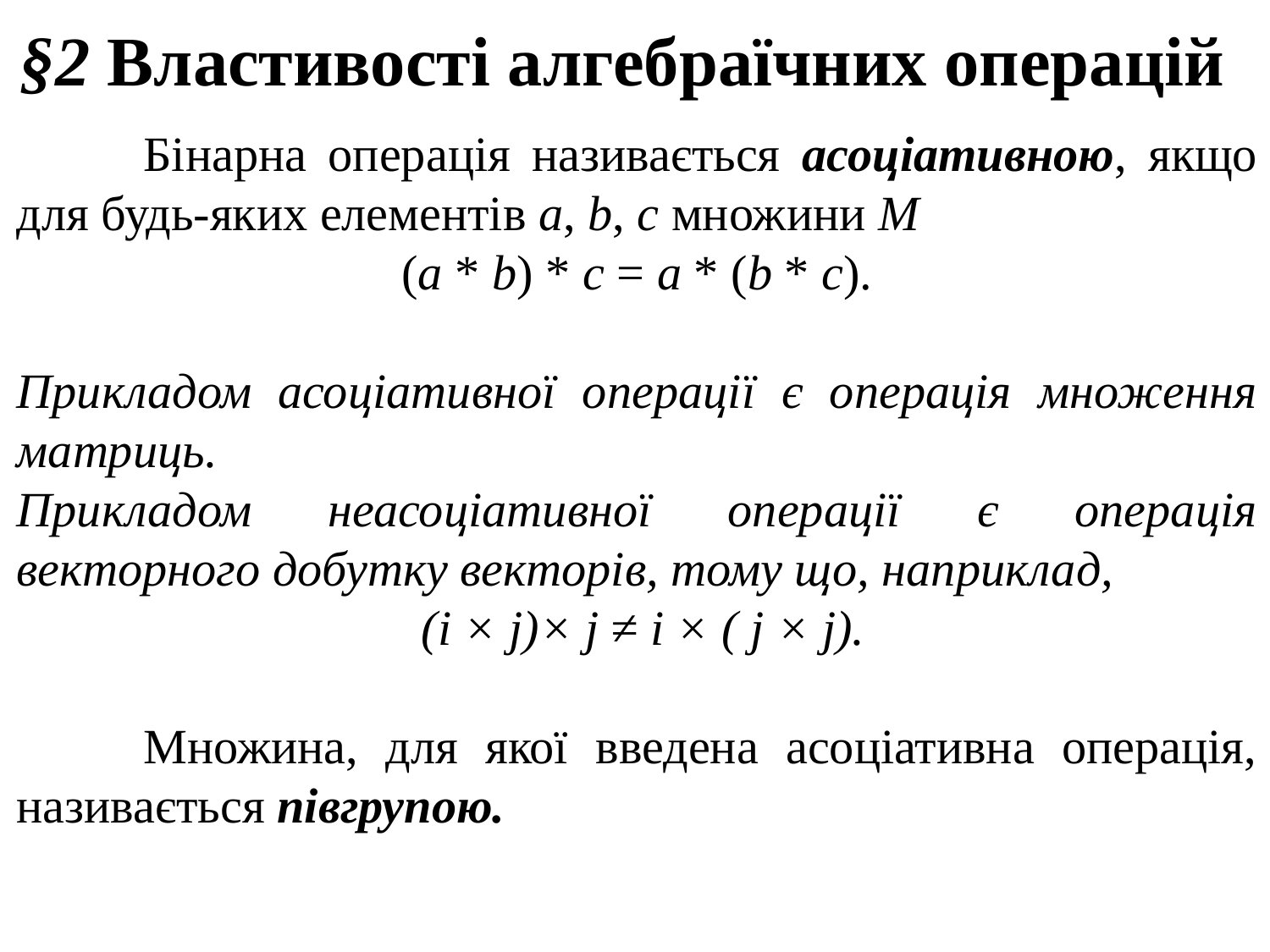

# §2 Властивості алгебраїчних операцій
	Бінарна операція називається асоціативною, якщо для будь-яких елементів a, b, c множини М
(a * b) * c = a * (b * c).

Прикладом асоціативної операції є операція множення матриць.
Прикладом неасоціативної операції є операція векторного добутку векторів, тому що, наприклад,
 (i × j)× j ≠ i × ( j × j).

	Множина, для якої введена асоціативна операція, називається півгрупою.